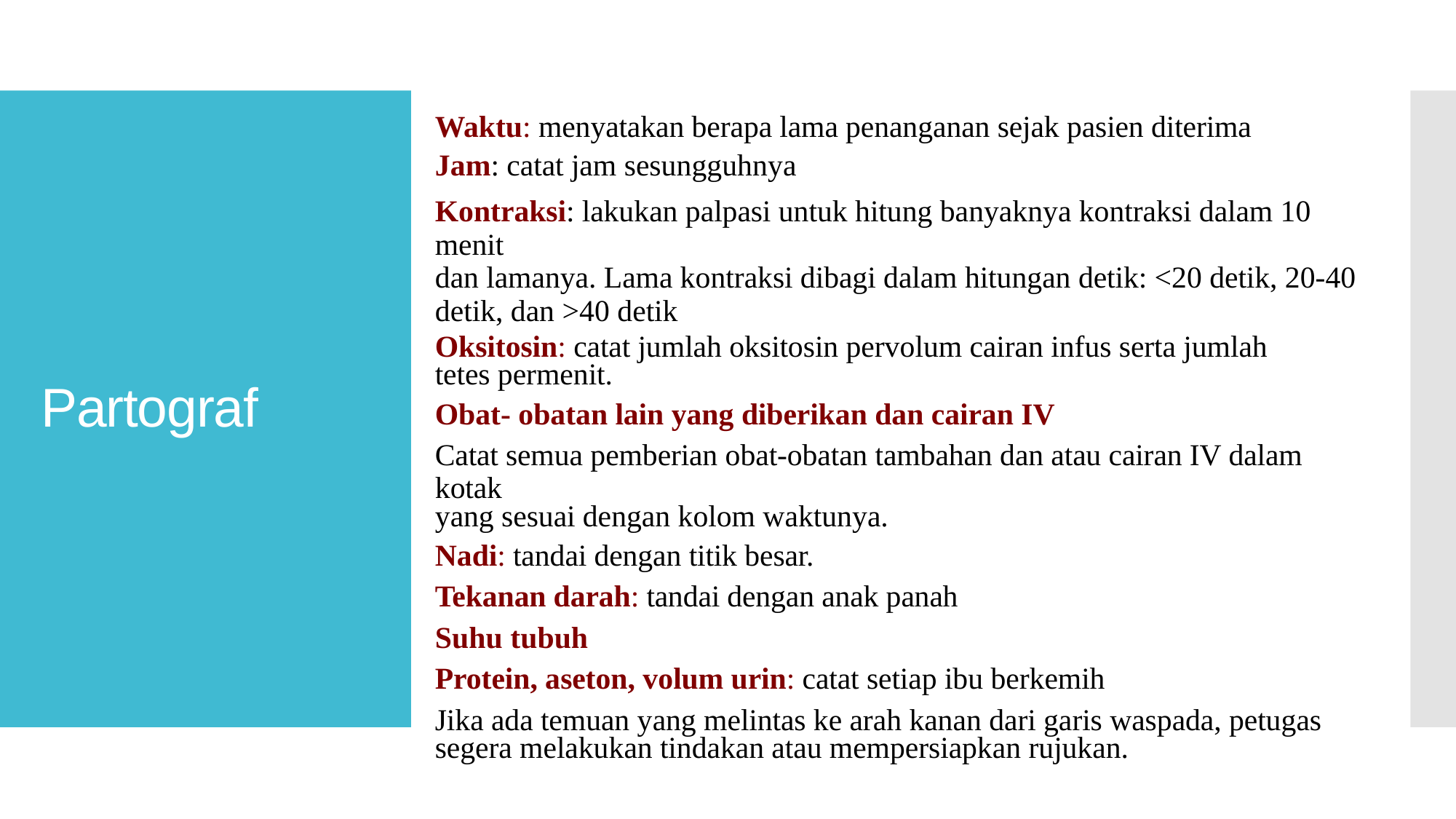

Waktu: menyatakan berapa lama penanganan sejak pasien diterima
Jam: catat jam sesungguhnya
Kontraksi: lakukan palpasi untuk hitung banyaknya kontraksi dalam 10 menit
dan lamanya. Lama kontraksi dibagi dalam hitungan detik: <20 detik, 20-40
detik, dan >40 detik
Oksitosin: catat jumlah oksitosin pervolum cairan infus serta jumlah tetes permenit.
Obat- obatan lain yang diberikan dan cairan IV
Catat semua pemberian obat-obatan tambahan dan atau cairan IV dalam kotak
yang sesuai dengan kolom waktunya.
Nadi: tandai dengan titik besar.
Tekanan darah: tandai dengan anak panah
Suhu tubuh
Protein, aseton, volum urin: catat setiap ibu berkemih
Jika ada temuan yang melintas ke arah kanan dari garis waspada, petugas segera melakukan tindakan atau mempersiapkan rujukan.
# Partograf